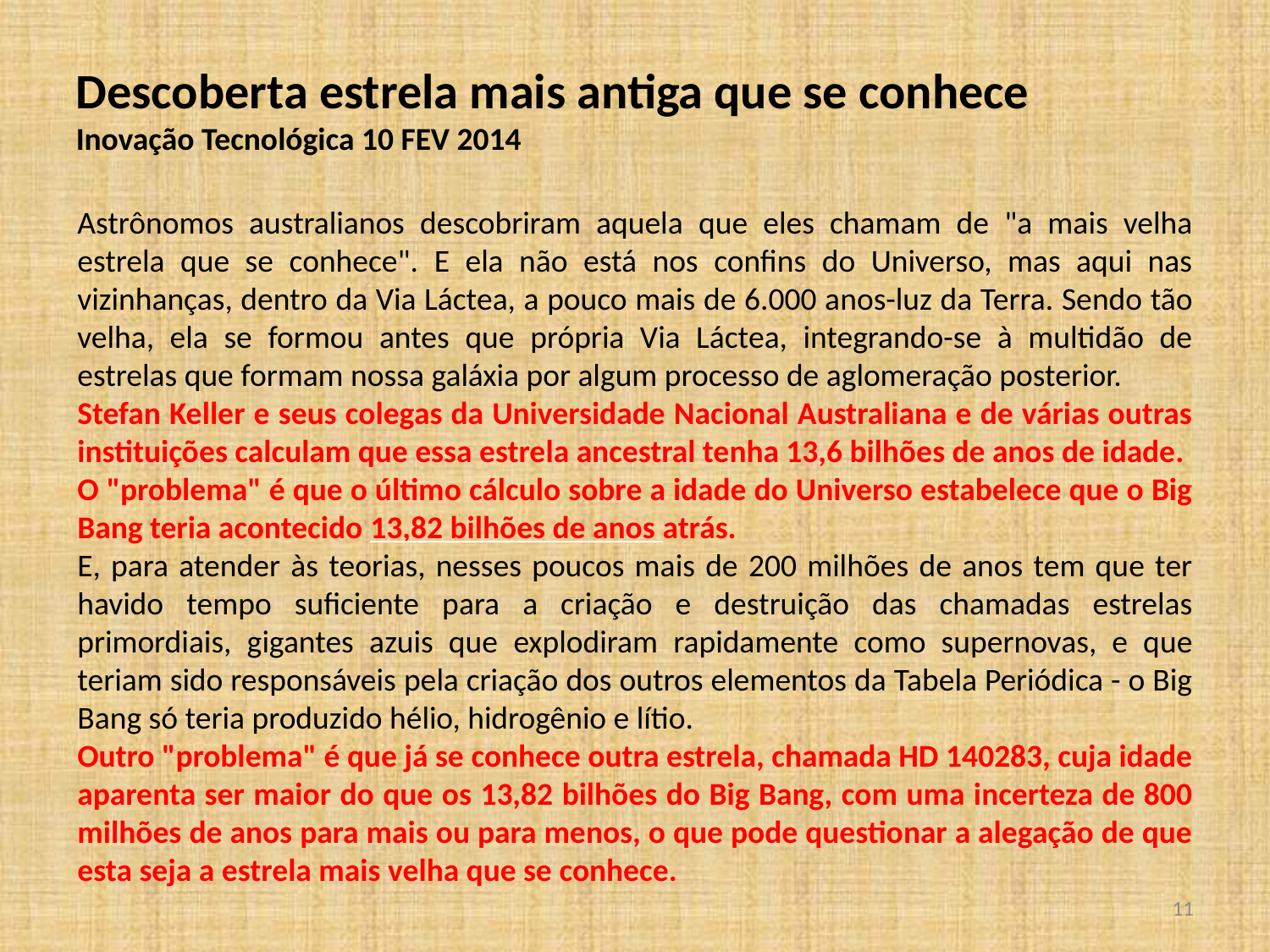

Descoberta estrela mais antiga que se conhece
Inovação Tecnológica 10 FEV 2014

Astrônomos australianos descobriram aquela que eles chamam de "a mais velha estrela que se conhece". E ela não está nos confins do Universo, mas aqui nas vizinhanças, dentro da Via Láctea, a pouco mais de 6.000 anos-luz da Terra. Sendo tão velha, ela se formou antes que própria Via Láctea, integrando-se à multidão de estrelas que formam nossa galáxia por algum processo de aglomeração posterior.
Stefan Keller e seus colegas da Universidade Nacional Australiana e de várias outras instituições calculam que essa estrela ancestral tenha 13,6 bilhões de anos de idade.
O "problema" é que o último cálculo sobre a idade do Universo estabelece que o Big Bang teria acontecido 13,82 bilhões de anos atrás.
E, para atender às teorias, nesses poucos mais de 200 milhões de anos tem que ter havido tempo suficiente para a criação e destruição das chamadas estrelas primordiais, gigantes azuis que explodiram rapidamente como supernovas, e que teriam sido responsáveis pela criação dos outros elementos da Tabela Periódica - o Big Bang só teria produzido hélio, hidrogênio e lítio.
Outro "problema" é que já se conhece outra estrela, chamada HD 140283, cuja idade aparenta ser maior do que os 13,82 bilhões do Big Bang, com uma incerteza de 800 milhões de anos para mais ou para menos, o que pode questionar a alegação de que esta seja a estrela mais velha que se conhece.
11